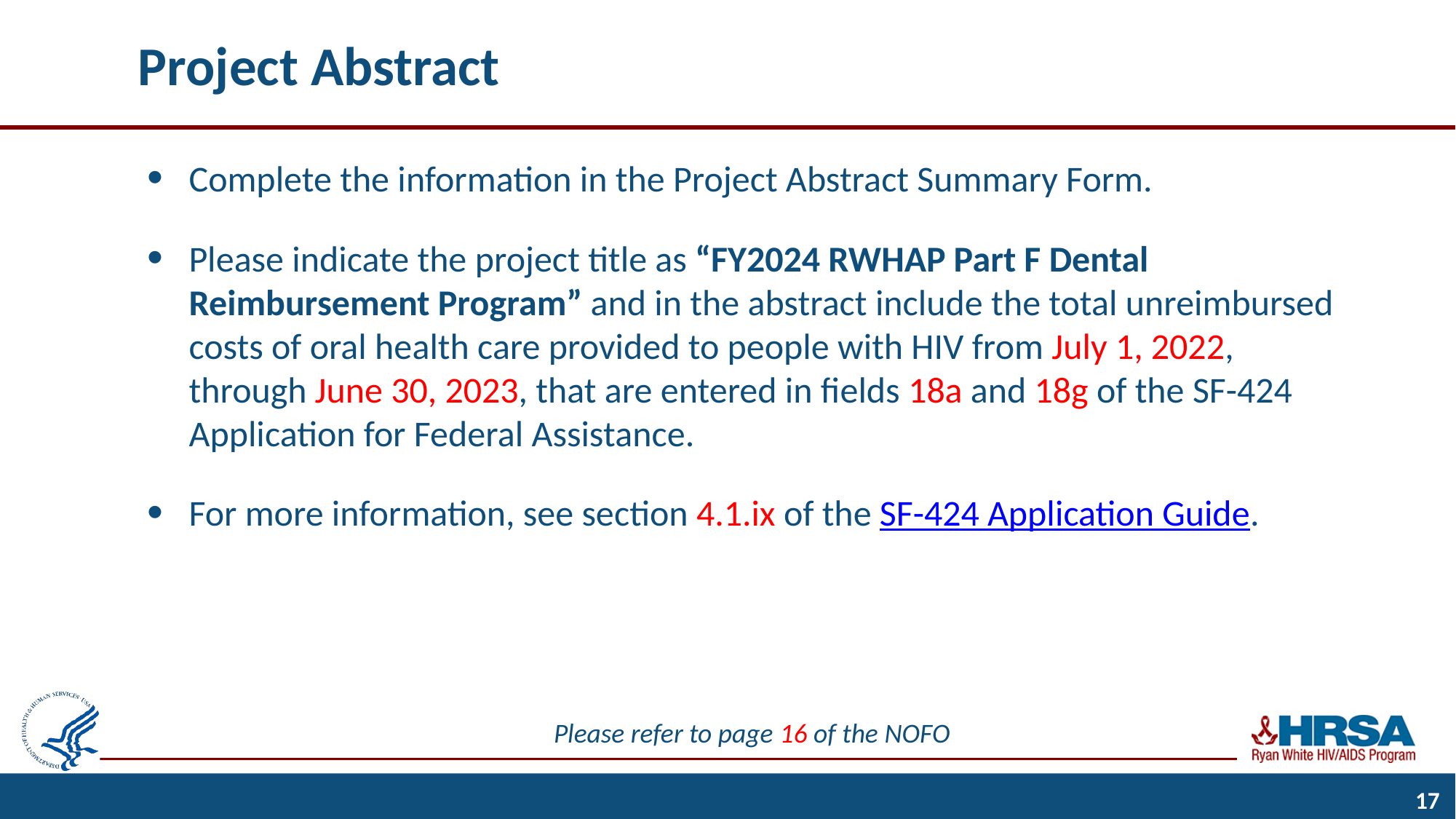

# Project Abstract
Complete the information in the Project Abstract Summary Form.
Please indicate the project title as “FY2024 RWHAP Part F Dental Reimbursement Program” and in the abstract include the total unreimbursed costs of oral health care provided to people with HIV from July 1, 2022, through June 30, 2023, that are entered in fields 18a and 18g of the SF-424 Application for Federal Assistance.
For more information, see section 4.1.ix of the SF-424 Application Guide.
Please refer to page 16 of the NOFO
17